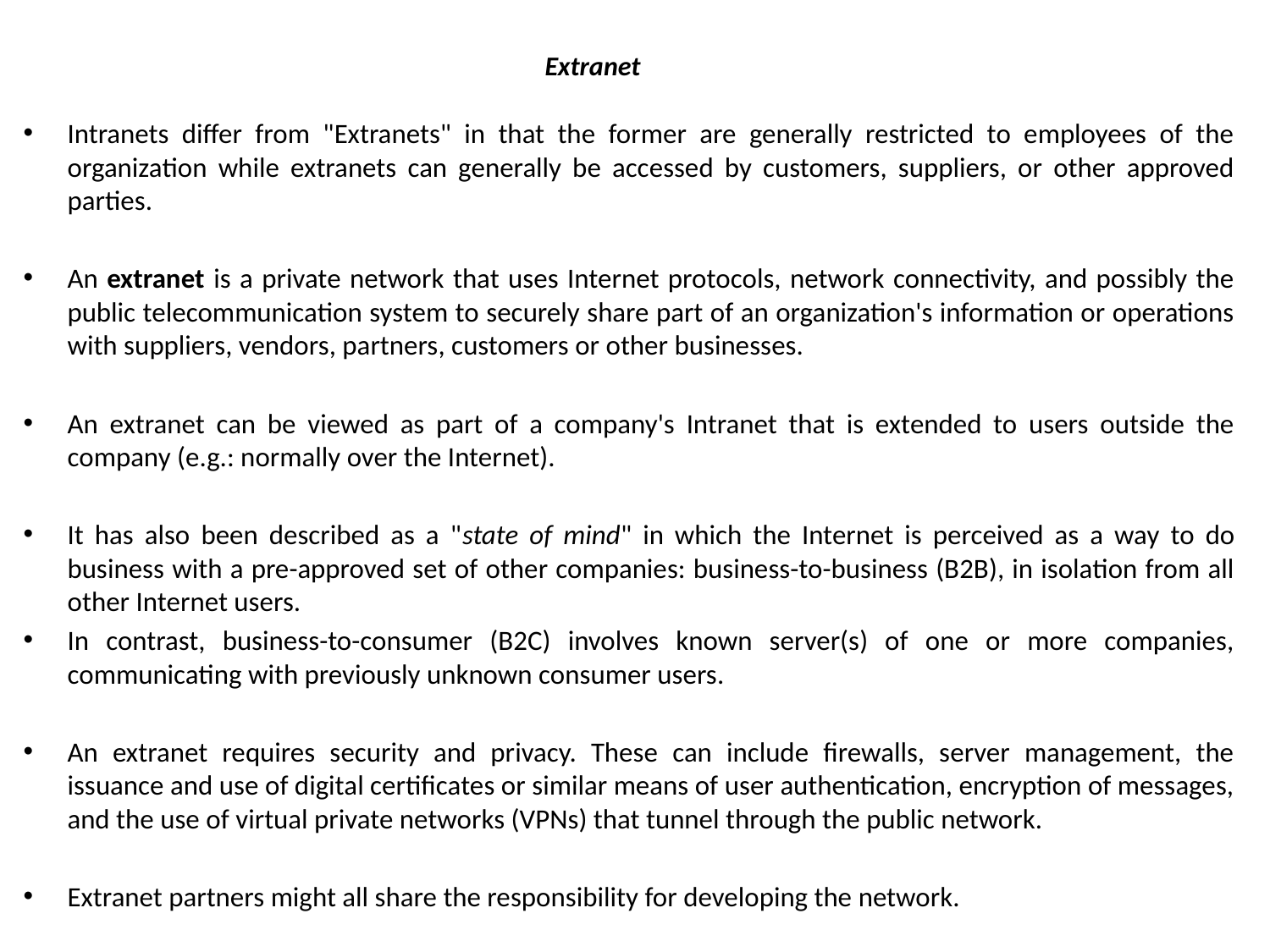

# Extranet

Intranets differ from "Extranets" in that the former are generally restricted to employees of the organization while extranets can generally be accessed by customers, suppliers, or other approved parties.

An extranet is a private network that uses Internet protocols, network connectivity, and possibly the public telecommunication system to securely share part of an organization's information or operations with suppliers, vendors, partners, customers or other businesses.

An extranet can be viewed as part of a company's Intranet that is extended to users outside the company (e.g.: normally over the Internet).

It has also been described as a "state of mind" in which the Internet is perceived as a way to do business with a pre-approved set of other companies: business-to-business (B2B), in isolation from all other Internet users.
In contrast, business-to-consumer (B2C) involves known server(s) of one or more companies, communicating with previously unknown consumer users.

An extranet requires security and privacy. These can include firewalls, server management, the issuance and use of digital certificates or similar means of user authentication, encryption of messages, and the use of virtual private networks (VPNs) that tunnel through the public network.

Extranet partners might all share the responsibility for developing the network.